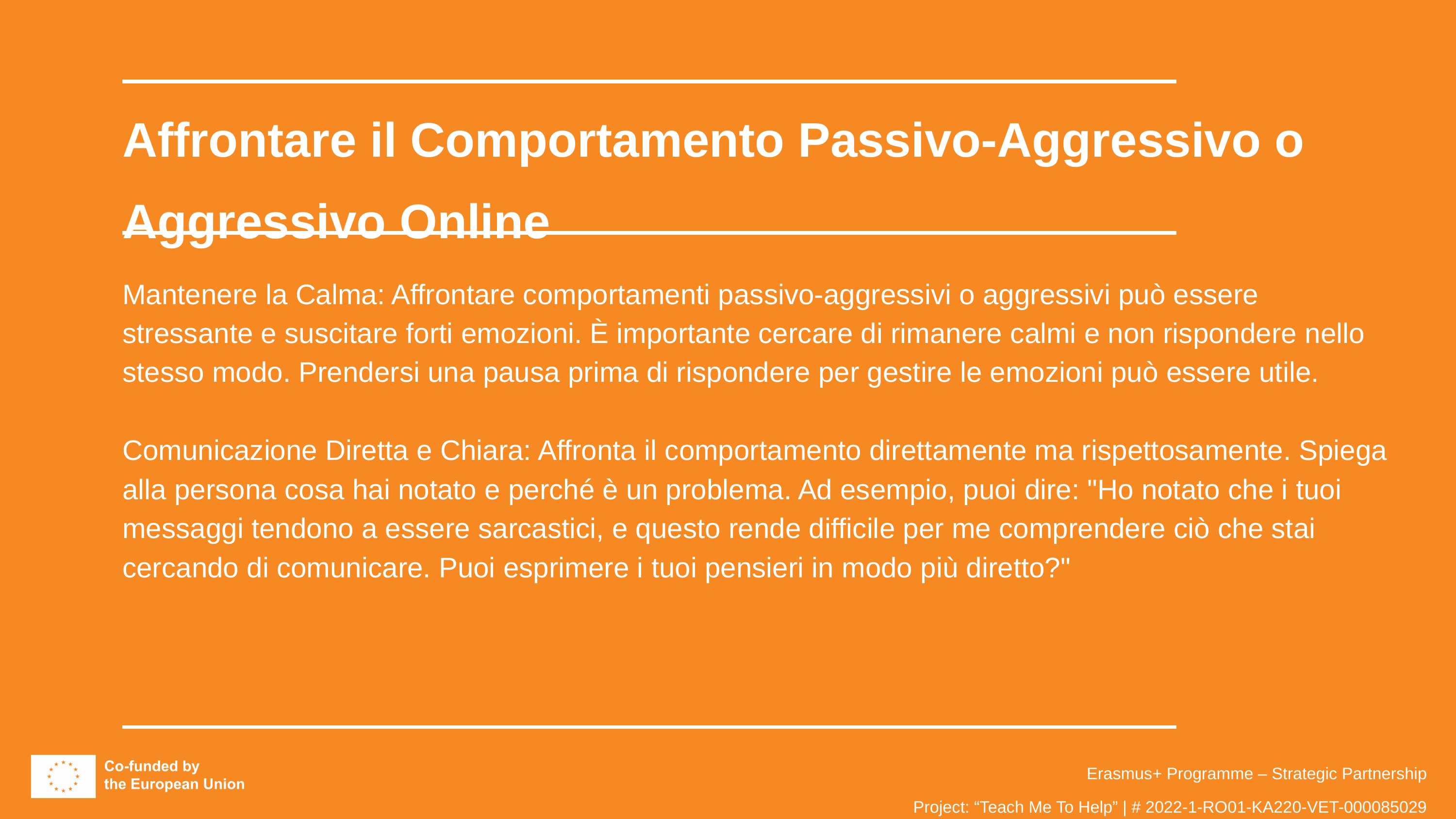

Affrontare il Comportamento Passivo-Aggressivo o Aggressivo Online
Mantenere la Calma: Affrontare comportamenti passivo-aggressivi o aggressivi può essere stressante e suscitare forti emozioni. È importante cercare di rimanere calmi e non rispondere nello stesso modo. Prendersi una pausa prima di rispondere per gestire le emozioni può essere utile.

Comunicazione Diretta e Chiara: Affronta il comportamento direttamente ma rispettosamente. Spiega alla persona cosa hai notato e perché è un problema. Ad esempio, puoi dire: "Ho notato che i tuoi messaggi tendono a essere sarcastici, e questo rende difficile per me comprendere ciò che stai cercando di comunicare. Puoi esprimere i tuoi pensieri in modo più diretto?"

Erasmus+ Programme – Strategic Partnership
Project: “Teach Me To Help” | # 2022-1-RO01-KA220-VET-000085029